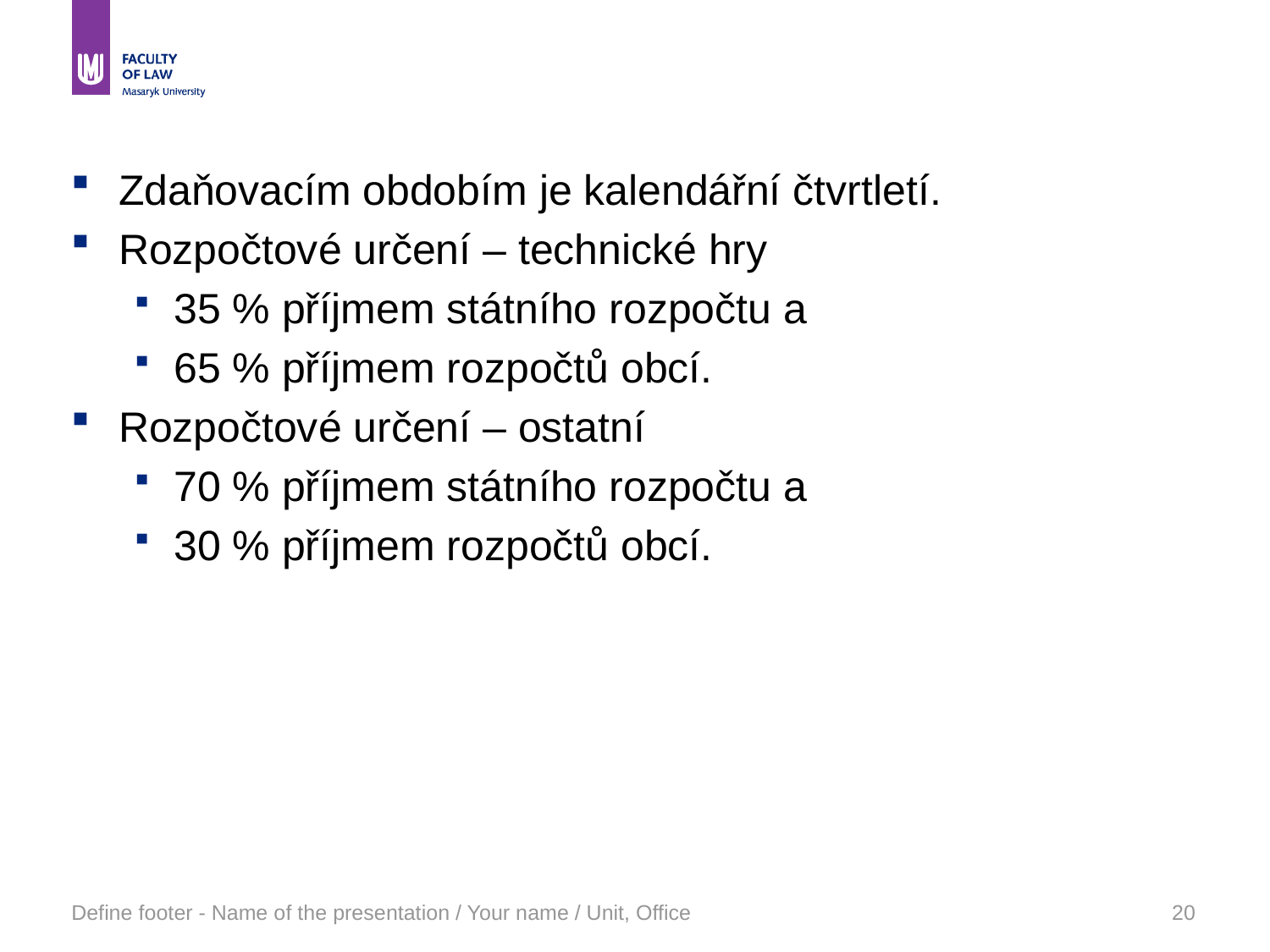

#
Zdaňovacím obdobím je kalendářní čtvrtletí.
Rozpočtové určení – technické hry
35 % příjmem státního rozpočtu a
65 % příjmem rozpočtů obcí.
Rozpočtové určení – ostatní
70 % příjmem státního rozpočtu a
30 % příjmem rozpočtů obcí.
Define footer - Name of the presentation / Your name / Unit, Office
20